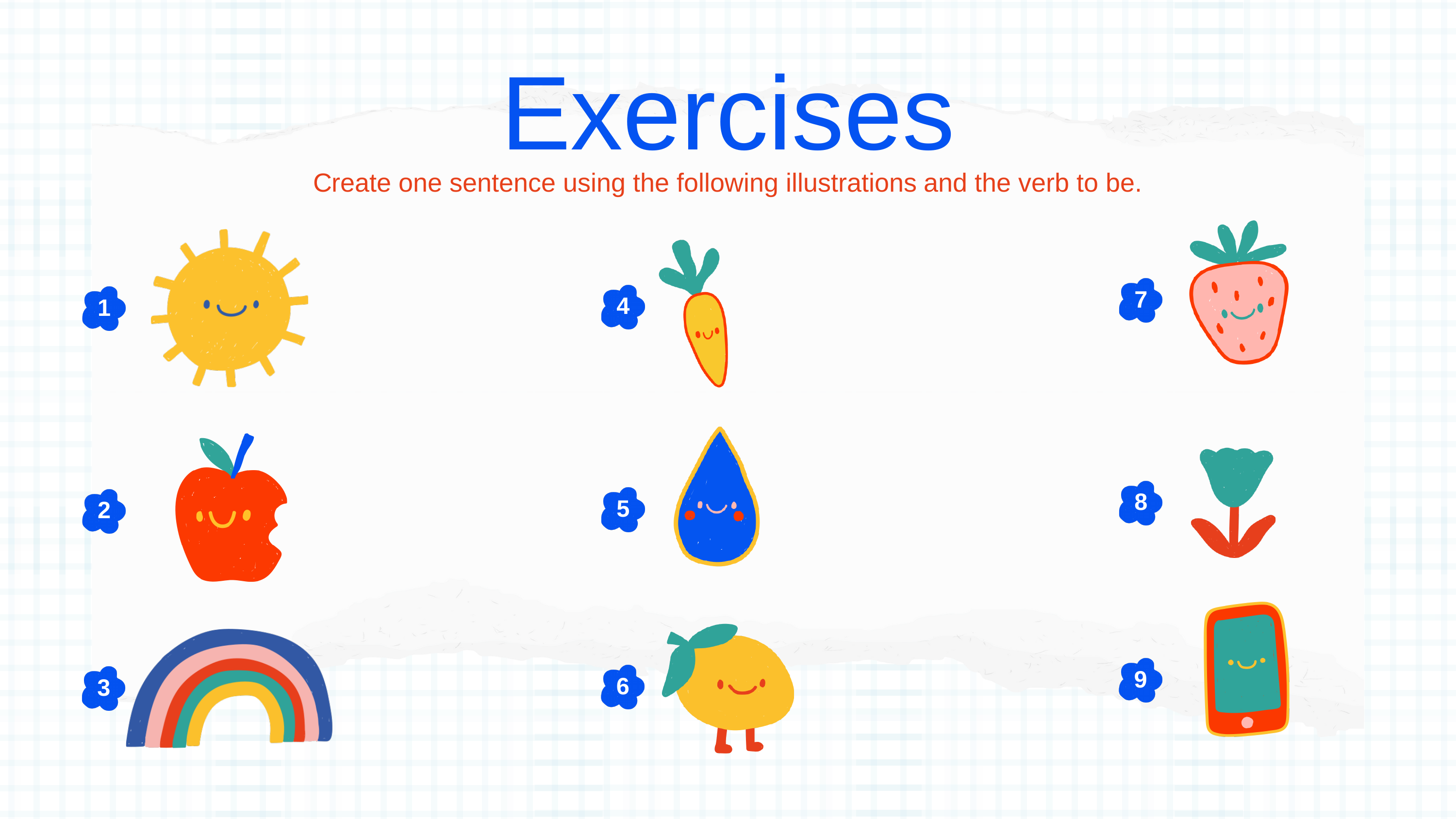

Exercises
Create one sentence using the following illustrations and the verb to be.

7
4
1

8
5
2

9
6
3